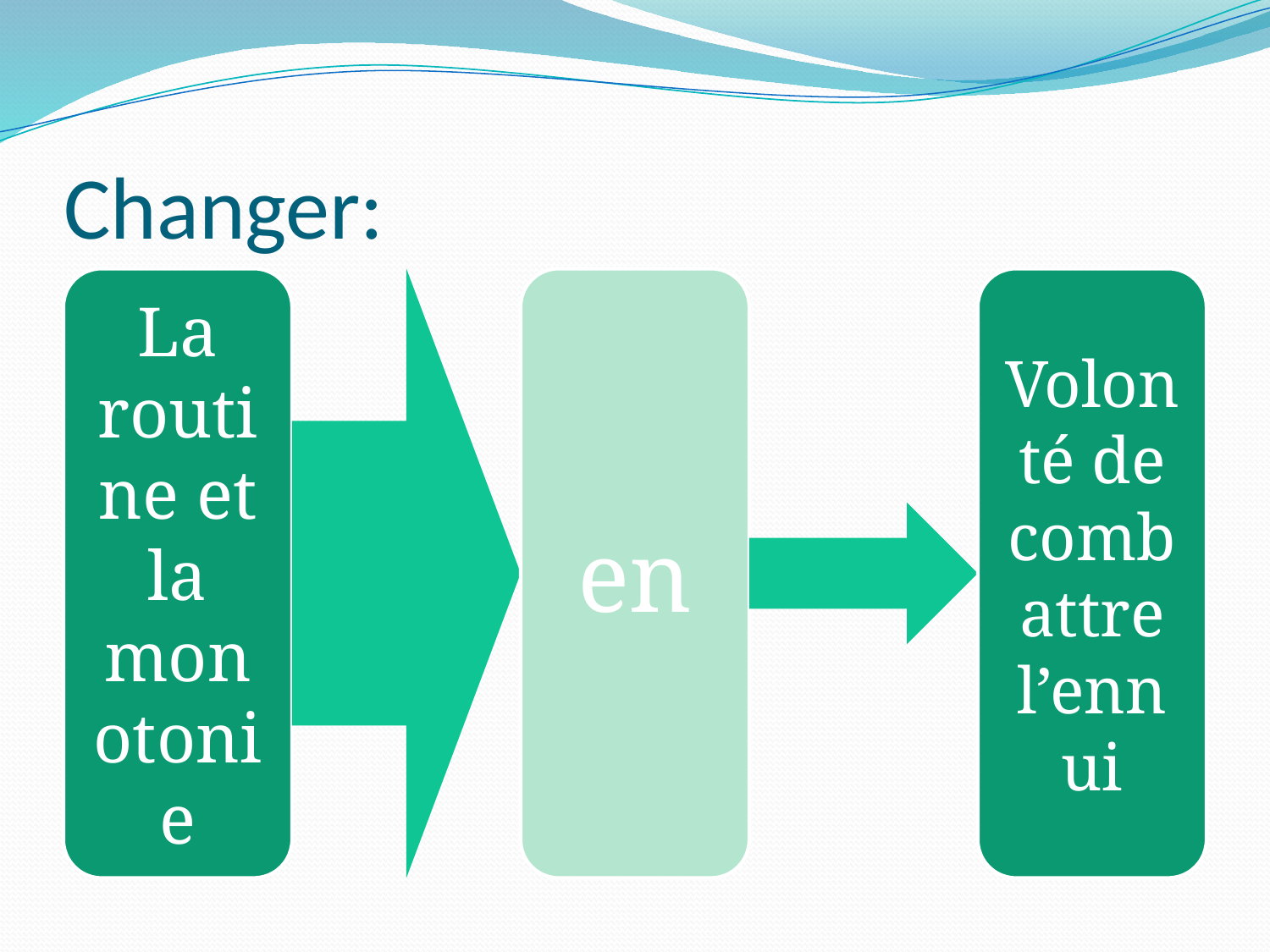

# Changer:
La routine et la monotonie
en
Volonté de combattre l’ennui